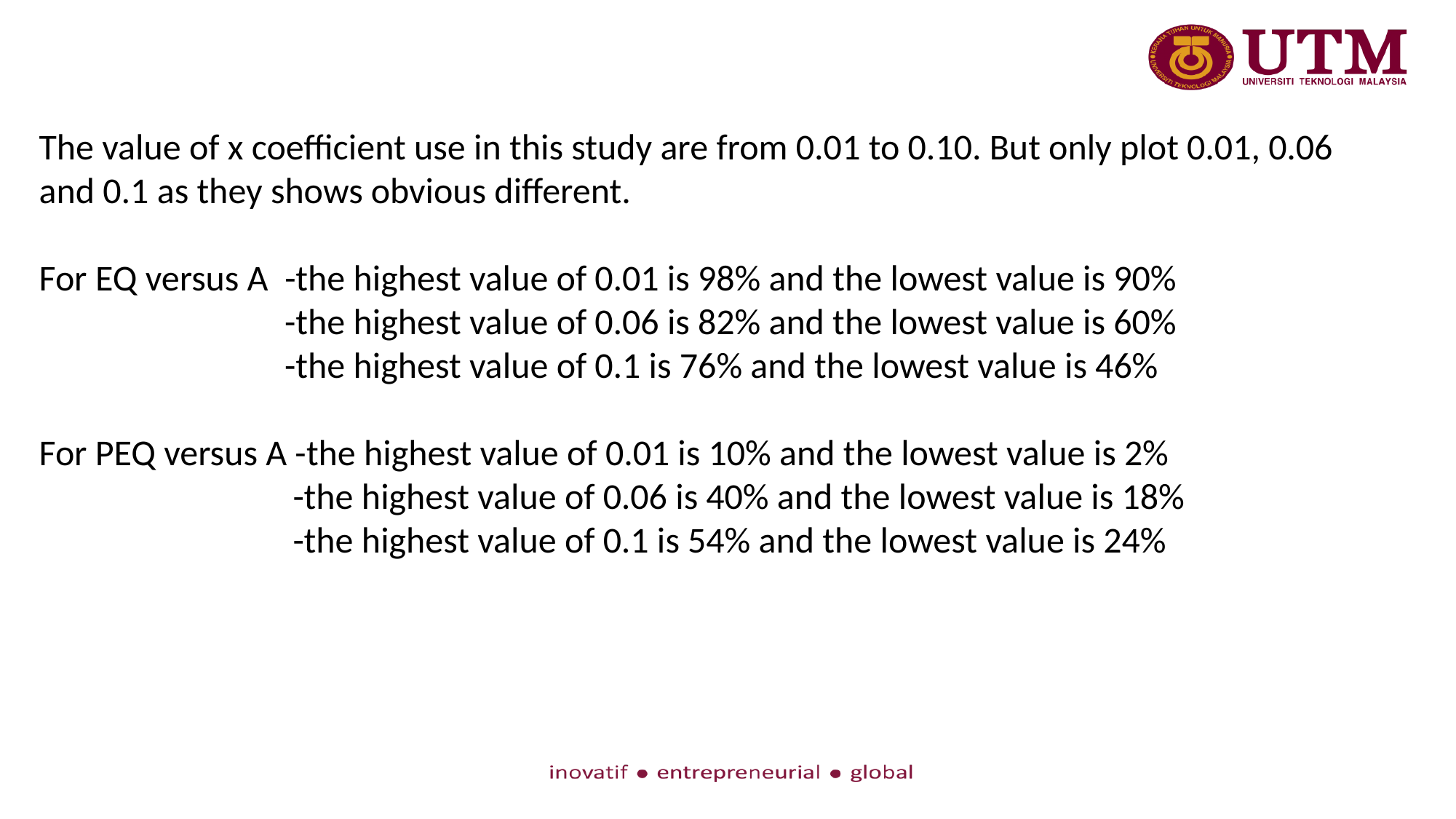

The value of x coefficient use in this study are from 0.01 to 0.10. But only plot 0.01, 0.06 and 0.1 as they shows obvious different.

For EQ versus A  -the highest value of 0.01 is 98% and the lowest value is 90%
                              -the highest value of 0.06 is 82% and the lowest value is 60%
                              -the highest value of 0.1 is 76% and the lowest value is 46%

For PEQ versus A -the highest value of 0.01 is 10% and the lowest value is 2%
                               -the highest value of 0.06 is 40% and the lowest value is 18%
                               -the highest value of 0.1 is 54% and the lowest value is 24%